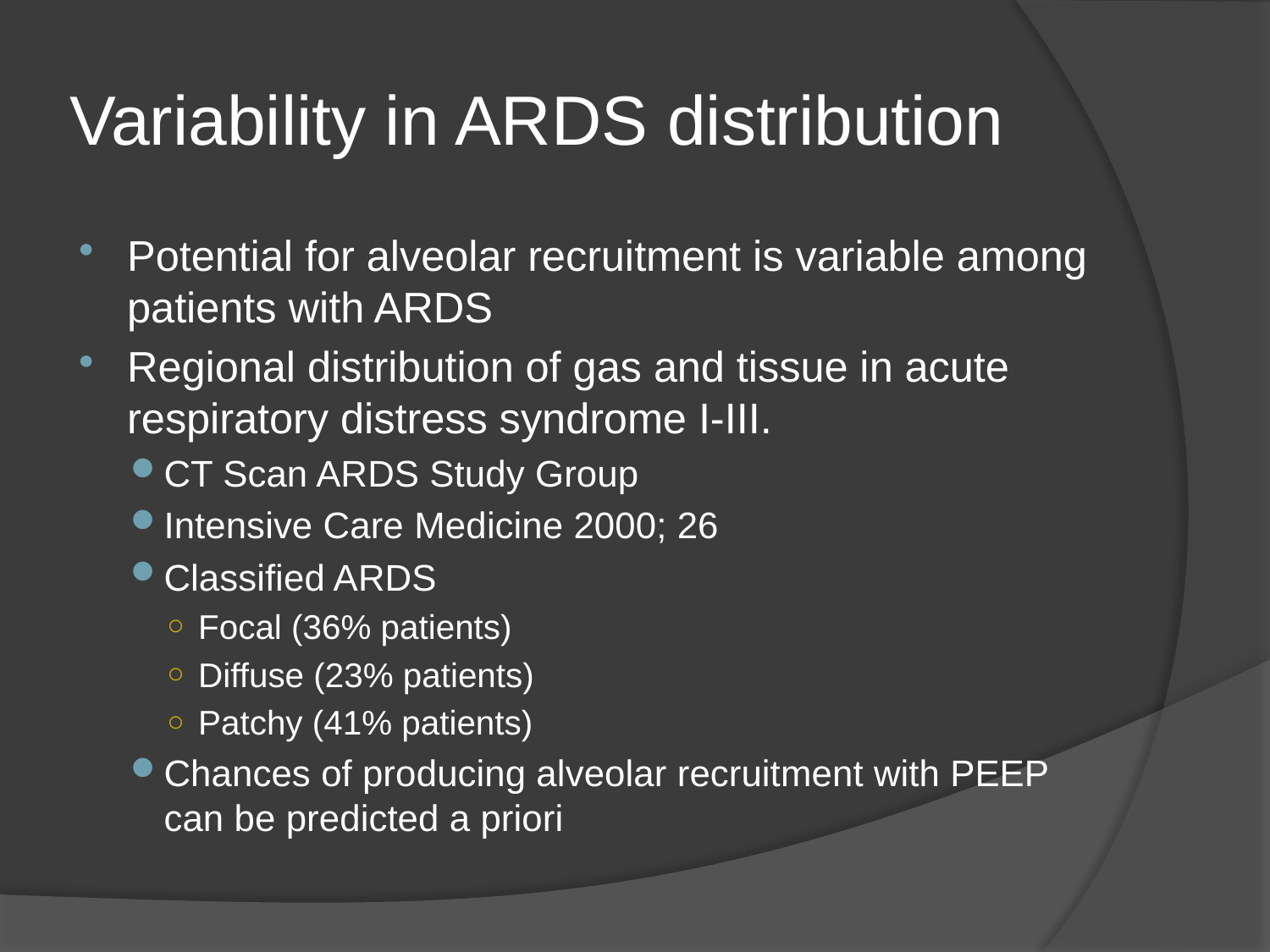

# Variability in ARDS distribution
Potential for alveolar recruitment is variable among patients with ARDS
Regional distribution of gas and tissue in acute respiratory distress syndrome I-III.
CT Scan ARDS Study Group
Intensive Care Medicine 2000; 26
Classified ARDS
Focal (36% patients)
Diffuse (23% patients)
Patchy (41% patients)
Chances of producing alveolar recruitment with PEEP can be predicted a priori